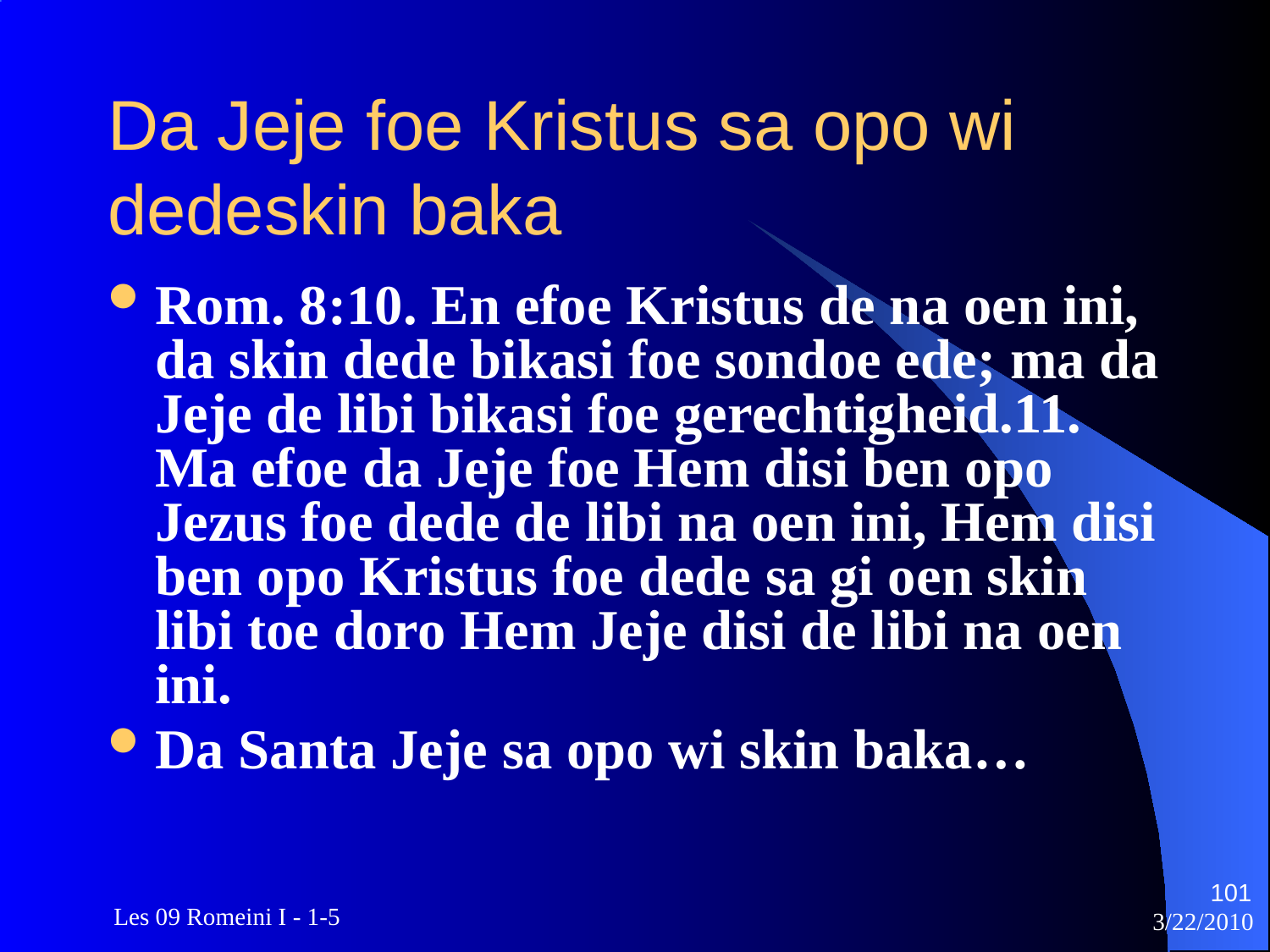

# Da Jeje foe Kristus sa opo wi dedeskin baka
Rom. 8:10. En efoe Kristus de na oen ini, da skin dede bikasi foe sondoe ede; ma da Jeje de libi bikasi foe gerechtigheid.11. Ma efoe da Jeje foe Hem disi ben opo Jezus foe dede de libi na oen ini, Hem disi ben opo Kristus foe dede sa gi oen skin libi toe doro Hem Jeje disi de libi na oen ini.
Da Santa Jeje sa opo wi skin baka…
101
 Les 09 Romeini I - 1-5
3/22/2010